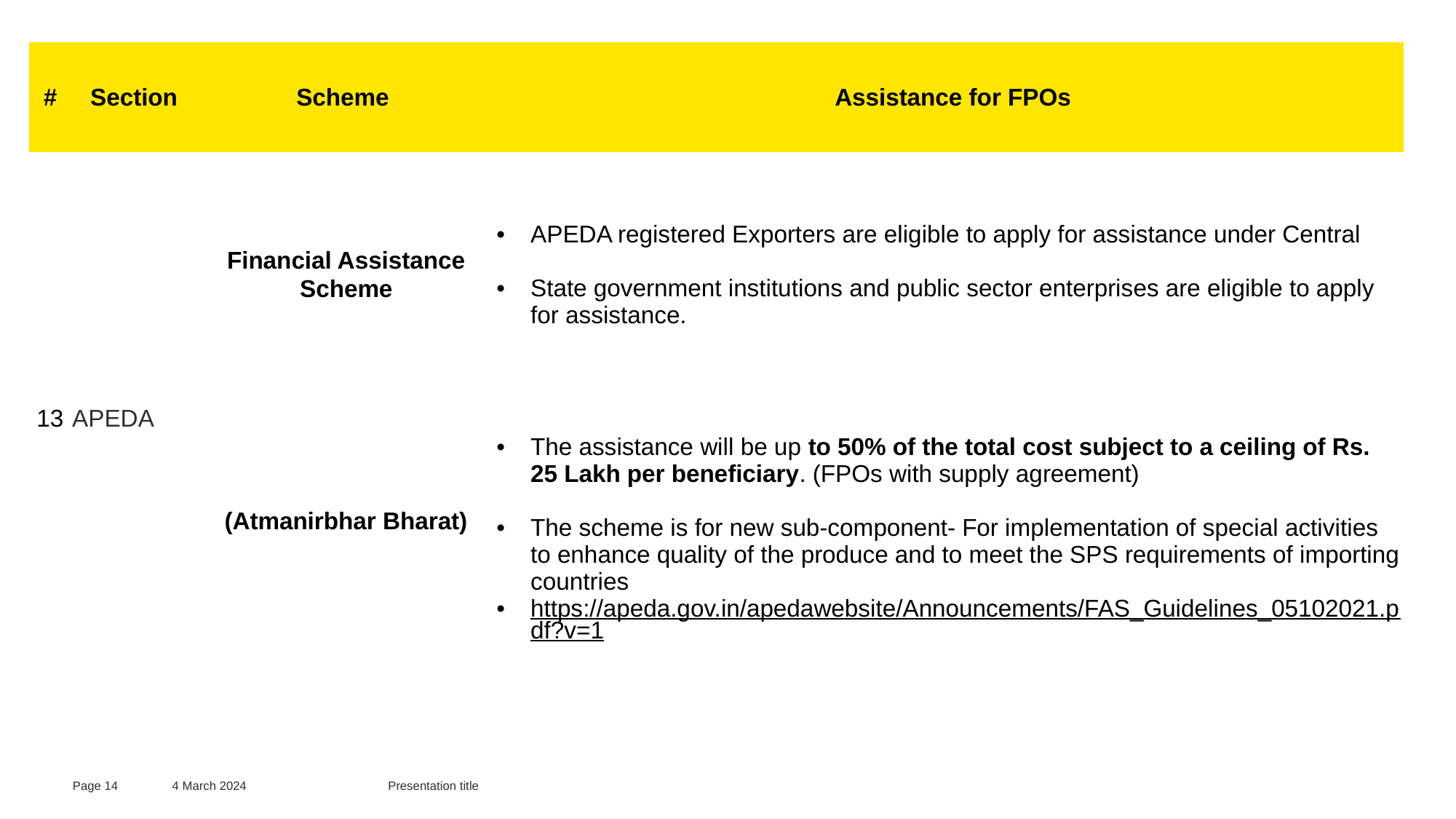

| # | Section | Scheme | Assistance for FPOs |
| --- | --- | --- | --- |
| 13 | APEDA | Financial Assistance Scheme | APEDA registered Exporters are eligible to apply for assistance under Central State government institutions and public sector enterprises are eligible to apply for assistance. |
|  |  | (Atmanirbhar Bharat) | The assistance will be up to 50% of the total cost subject to a ceiling of Rs. 25 Lakh per beneficiary. (FPOs with supply agreement) The scheme is for new sub-component- For implementation of special activities to enhance quality of the produce and to meet the SPS requirements of importing countries https://apeda.gov.in/apedawebsite/Announcements/FAS\_Guidelines\_05102021.pdf?v=1 |